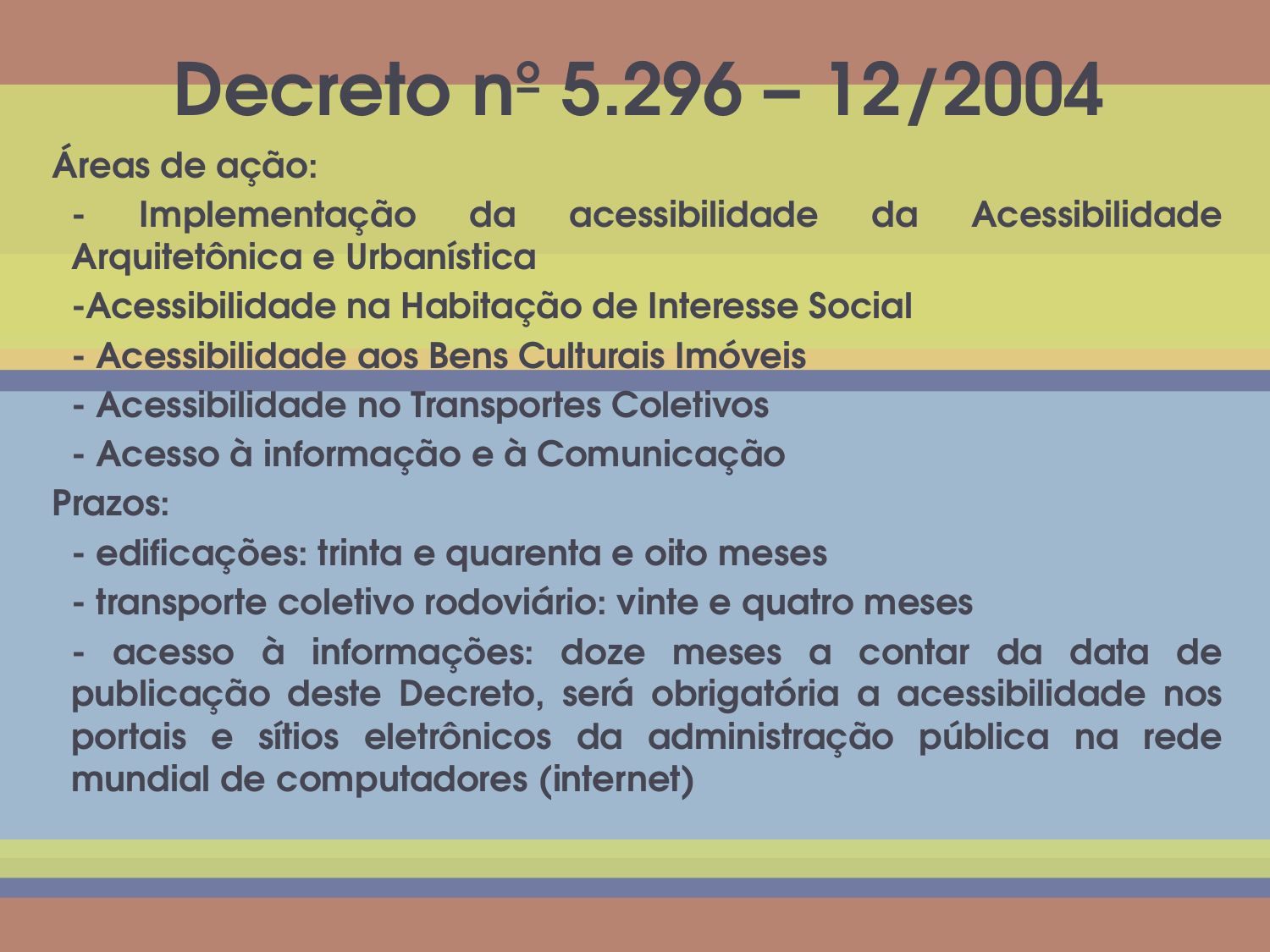

# Decreto nº 5.296 – 12/2004
Áreas de ação:
- Implementação da acessibilidade da Acessibilidade Arquitetônica e Urbanística
-Acessibilidade na Habitação de Interesse Social
- Acessibilidade aos Bens Culturais Imóveis
- Acessibilidade no Transportes Coletivos
- Acesso à informação e à Comunicação
Prazos:
- edificações: trinta e quarenta e oito meses
- transporte coletivo rodoviário: vinte e quatro meses
- acesso à informações: doze meses a contar da data de publicação deste Decreto, será obrigatória a acessibilidade nos portais e sítios eletrônicos da administração pública na rede mundial de computadores (internet)